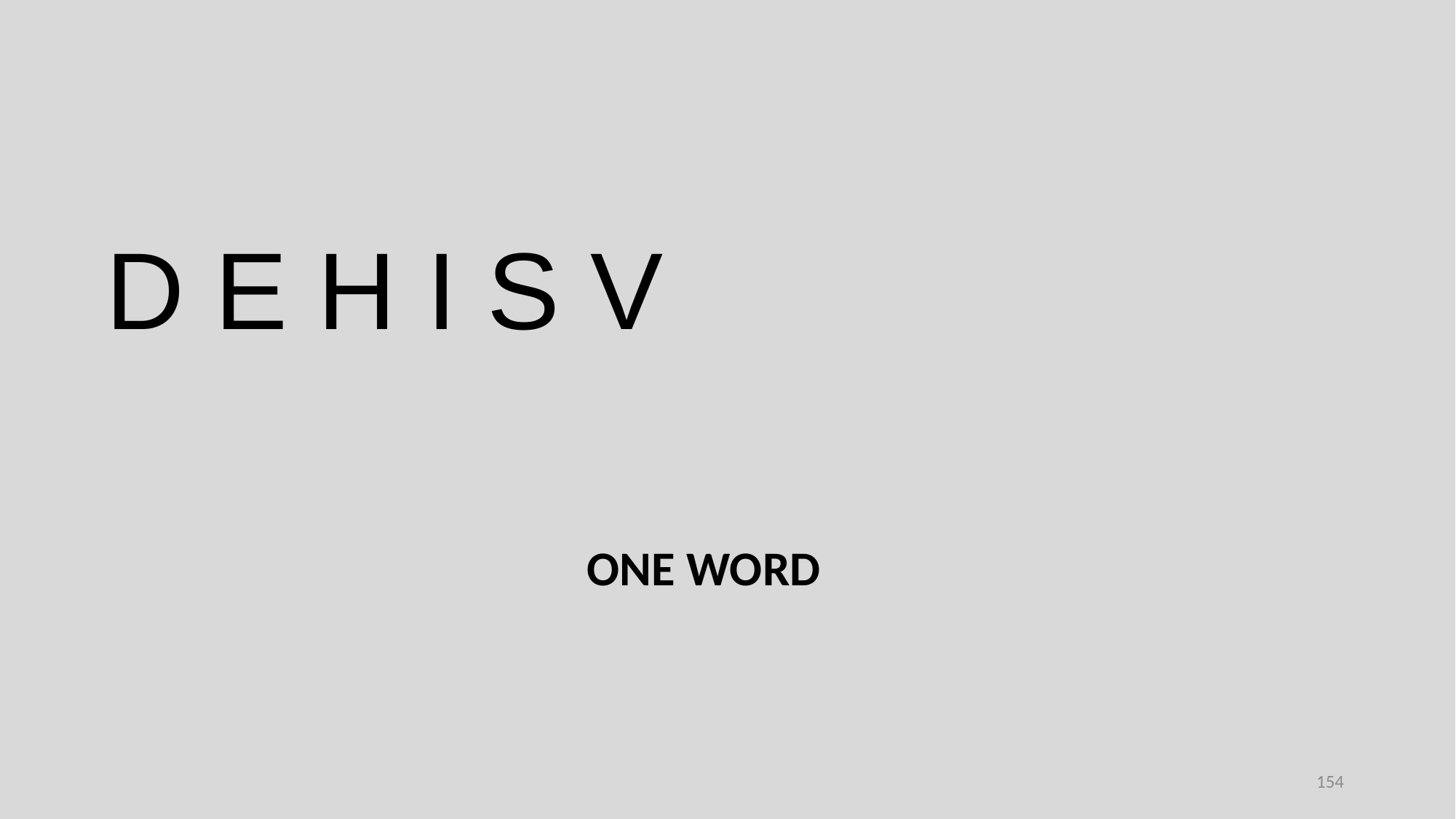

D E H I S V
ONE WORD
154